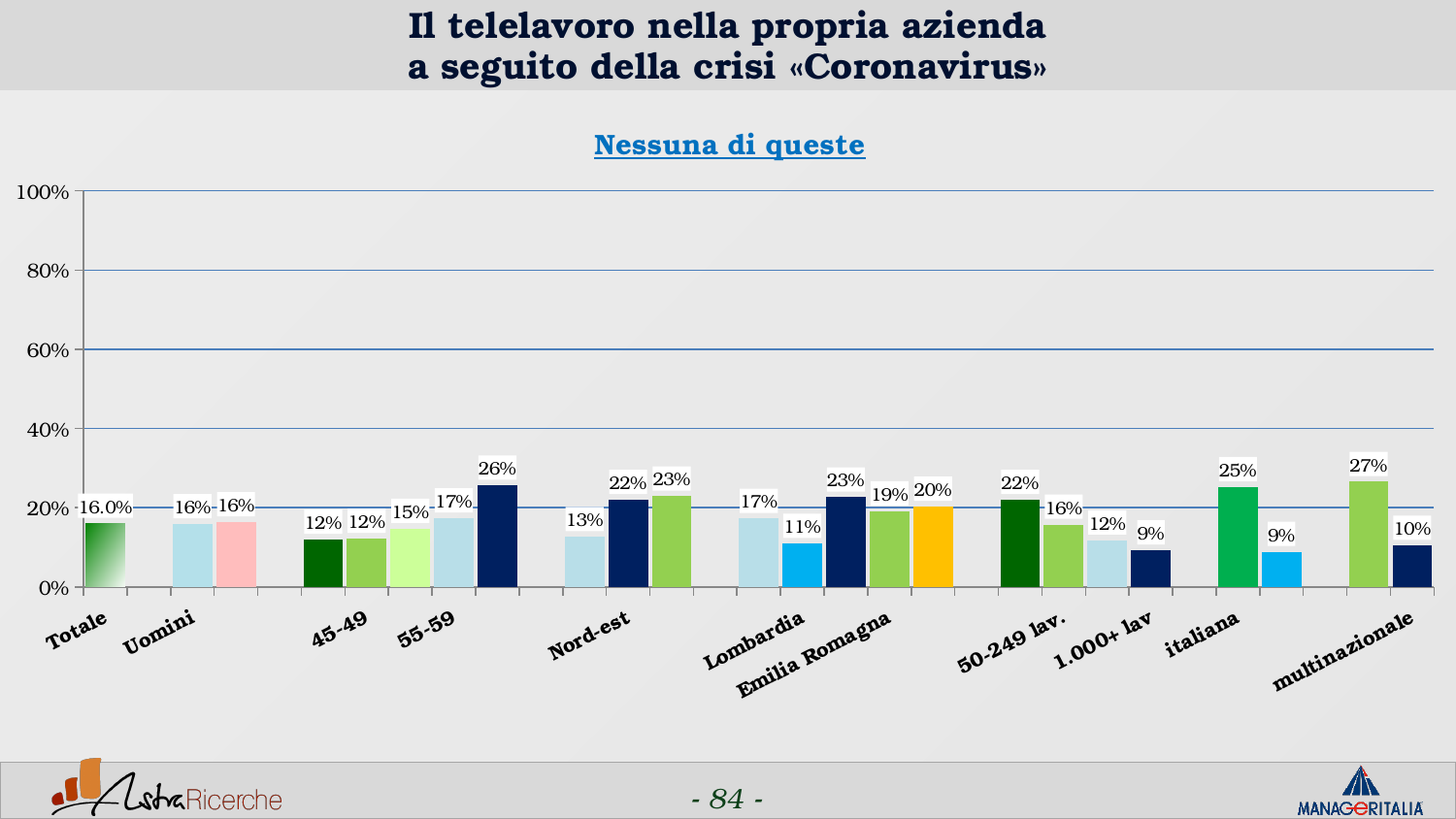

# Il telelavoro nella propria azienda a seguito della crisi «Coronavirus»

### Chart: Nessuna di queste

| Category | Nessuna di queste |
|---|---|
| Totale | 0.1598 |
|  | None |
| Uomini | 0.1589 |
| Donne | 0.1636 |
|  | None |
| <44 | 0.1198 |
| 45-49 | 0.122 |
| 50-54 | 0.14730000000000001 |
| 55-59 | 0.17370000000000002 |
| 60+ | 0.2564 |
|  | None |
| Nord-ovest | 0.1263 |
| Nord-est | 0.2198 |
| Centro/Sud | 0.2288 |
|  | None |
| Piemonte | 0.1724 |
| Lombardia | 0.1094 |
| Veneto | 0.22640000000000002 |
| Emilia Romagna | 0.19149999999999998 |
| Lazio | 0.203 |
|  | None |
| 1-50 lav. | 0.21989999999999998 |
| 50-249 lav. | 0.1574 |
| 250-999 lav. | 0.1176 |
| 1.000+ lav | 0.0928 |
|  | None |
| italiana | 0.25239999999999996 |
| estera | 0.0888 |
|  | None |
| nazionale | 0.2655 |
| multinazionale | 0.1041 |